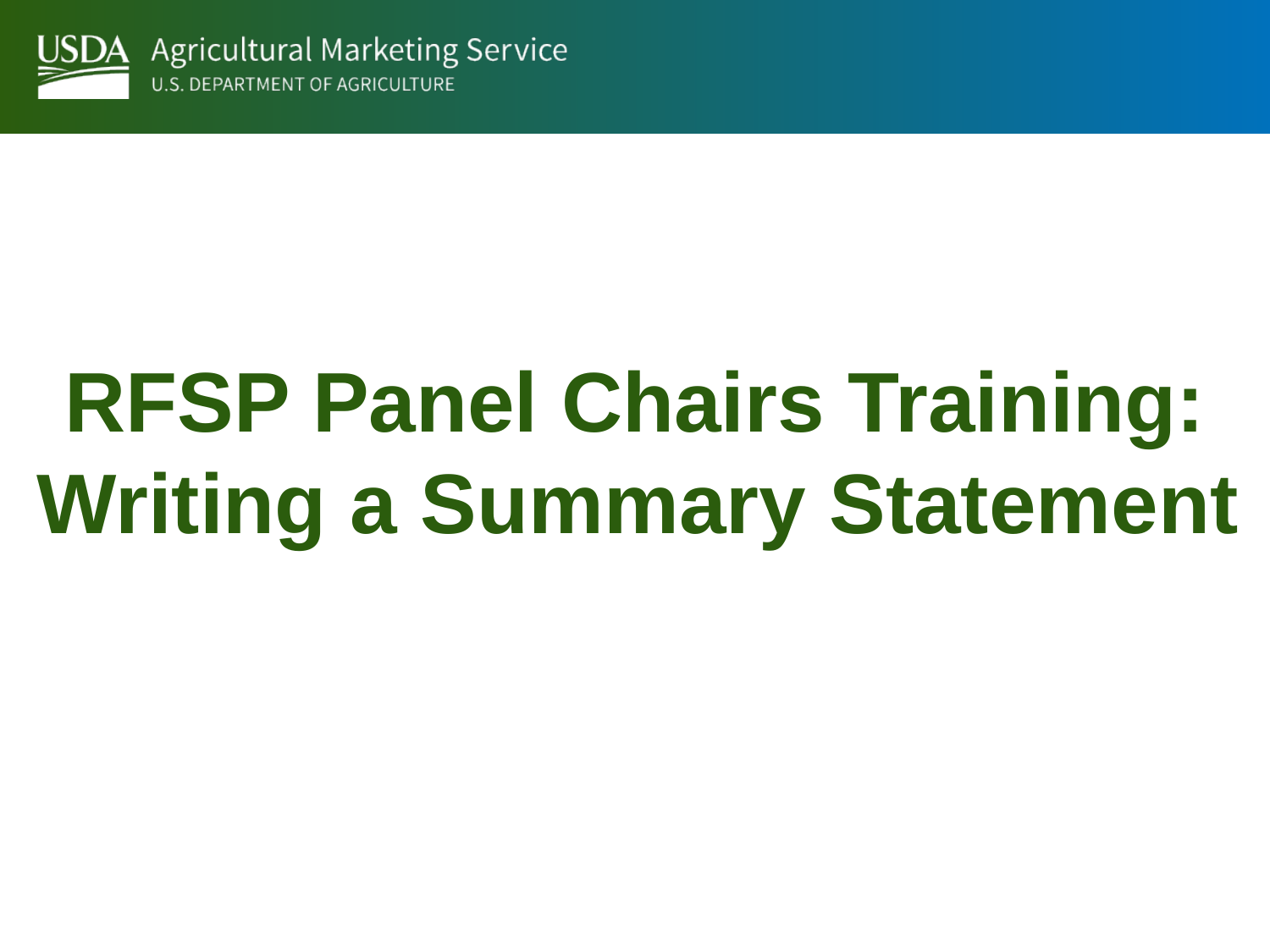

RFSP Panel Chairs Training: Writing a Summary Statement